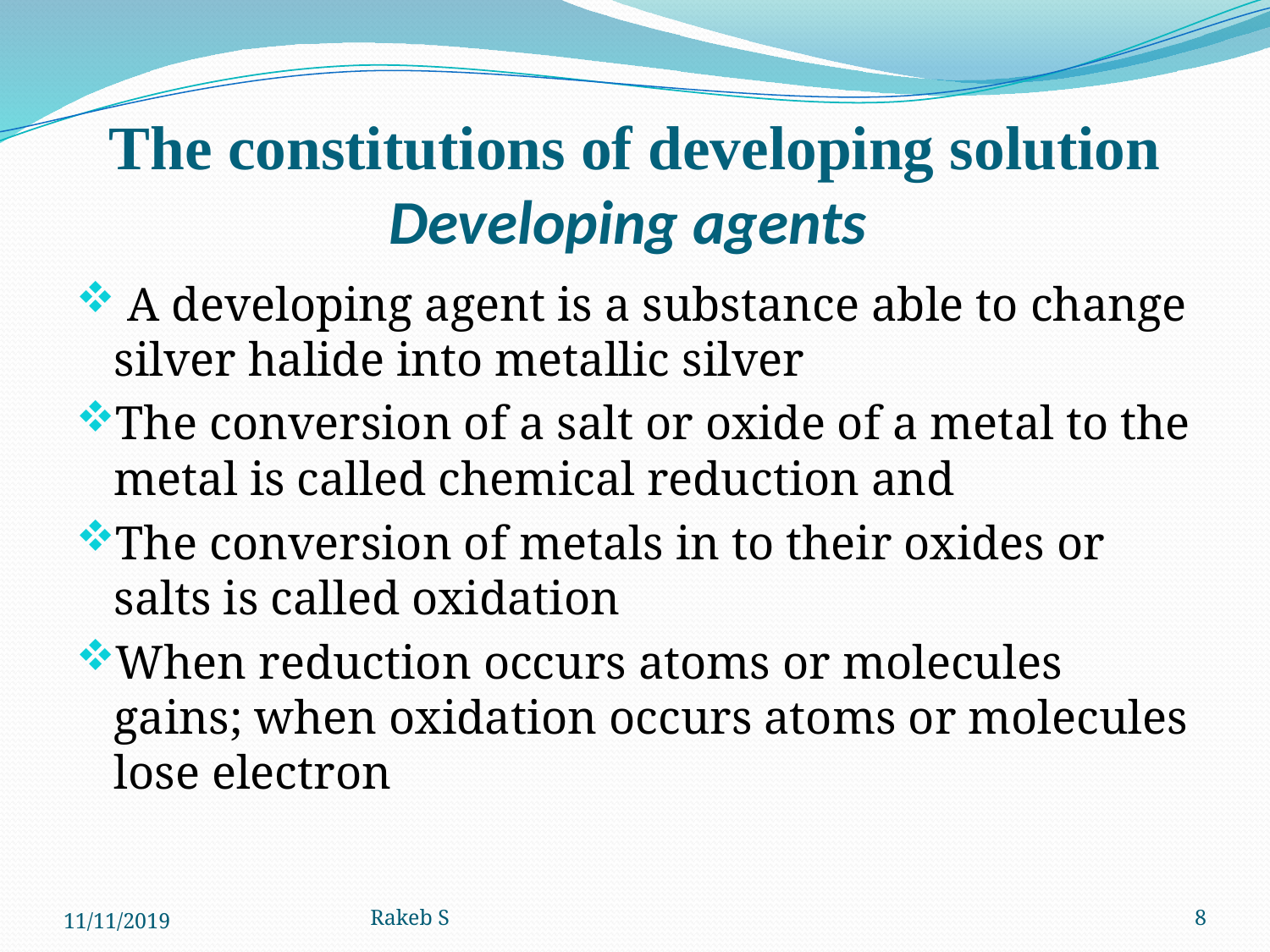

# The constitutions of developing solution Developing agents
 A developing agent is a substance able to change silver halide into metallic silver
The conversion of a salt or oxide of a metal to the metal is called chemical reduction and
The conversion of metals in to their oxides or salts is called oxidation
When reduction occurs atoms or molecules gains; when oxidation occurs atoms or molecules lose electron

11/11/2019
Rakeb S
8